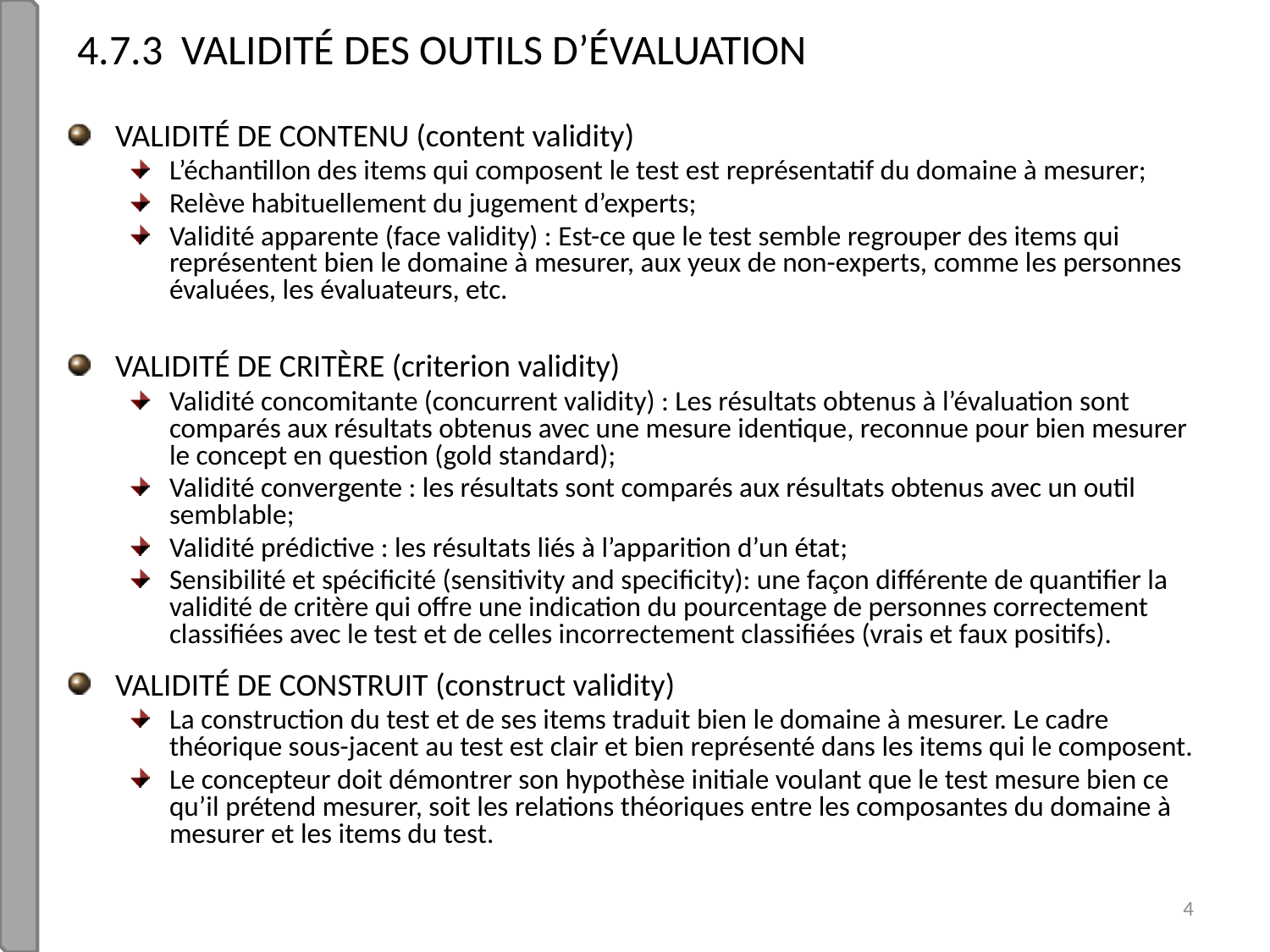

# 4.7.3  VALIDITÉ DES OUTILS D’ÉVALUATION
VALIDITÉ DE CONTENU (content validity)
L’échantillon des items qui composent le test est représentatif du domaine à mesurer;
Relève habituellement du jugement d’experts;
Validité apparente (face validity) : Est-ce que le test semble regrouper des items qui représentent bien le domaine à mesurer, aux yeux de non-experts, comme les personnes évaluées, les évaluateurs, etc.

VALIDITÉ DE CRITÈRE (criterion validity)
Validité concomitante (concurrent validity) : Les résultats obtenus à l’évaluation sont comparés aux résultats obtenus avec une mesure identique, reconnue pour bien mesurer le concept en question (gold standard);
Validité convergente : les résultats sont comparés aux résultats obtenus avec un outil semblable;
Validité prédictive : les résultats liés à l’apparition d’un état;
Sensibilité et spécificité (sensitivity and specificity): une façon différente de quantifier la validité de critère qui offre une indication du pourcentage de personnes correctement classifiées avec le test et de celles incorrectement classifiées (vrais et faux positifs).

VALIDITÉ DE CONSTRUIT (construct validity)
La construction du test et de ses items traduit bien le domaine à mesurer. Le cadre théorique sous-jacent au test est clair et bien représenté dans les items qui le composent.
Le concepteur doit démontrer son hypothèse initiale voulant que le test mesure bien ce qu’il prétend mesurer, soit les relations théoriques entre les composantes du domaine à mesurer et les items du test.
4